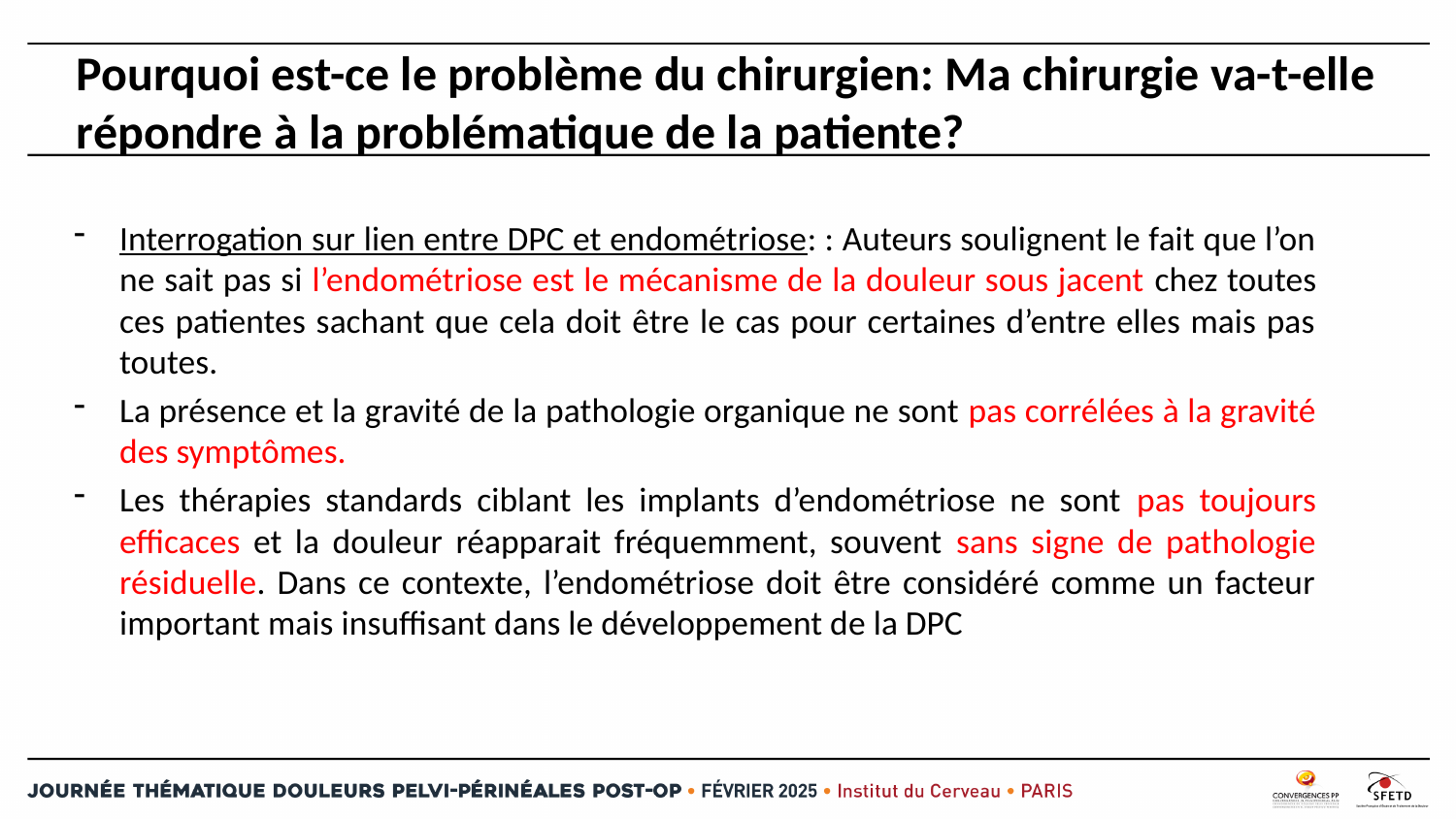

# Pourquoi est-ce le problème du chirurgien: Ma chirurgie va-t-elle répondre à la problématique de la patiente?
Interrogation sur lien entre DPC et endométriose: : Auteurs soulignent le fait que l’on ne sait pas si l’endométriose est le mécanisme de la douleur sous jacent chez toutes ces patientes sachant que cela doit être le cas pour certaines d’entre elles mais pas toutes.
La présence et la gravité de la pathologie organique ne sont pas corrélées à la gravité des symptômes.
Les thérapies standards ciblant les implants d’endométriose ne sont pas toujours efficaces et la douleur réapparait fréquemment, souvent sans signe de pathologie résiduelle. Dans ce contexte, l’endométriose doit être considéré comme un facteur important mais insuffisant dans le développement de la DPC